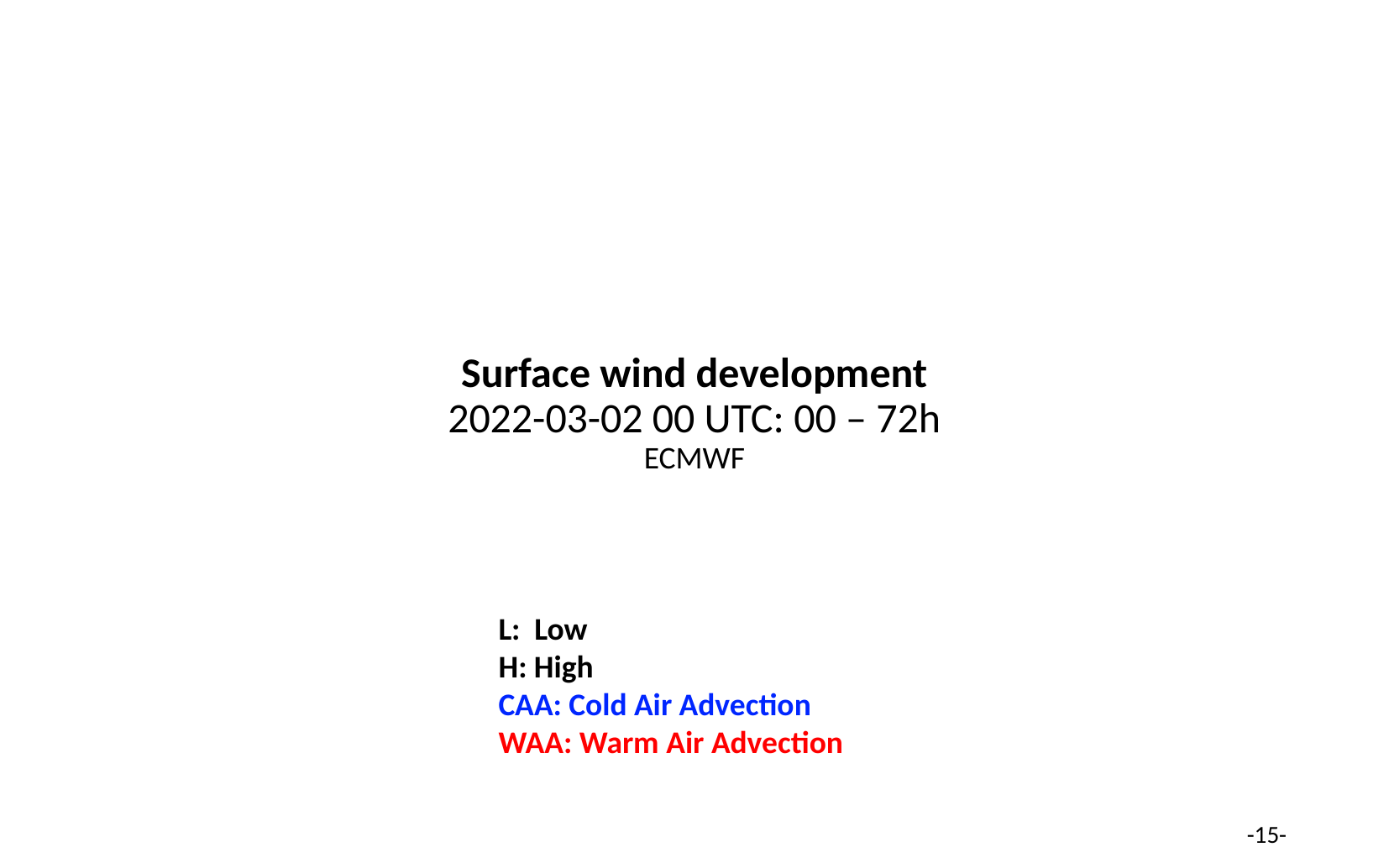

Surface wind development
2022-03-02 00 UTC: 00 – 72h
ECMWF
L:  Low
H: High
CAA: Cold Air Advection
WAA: Warm Air Advection